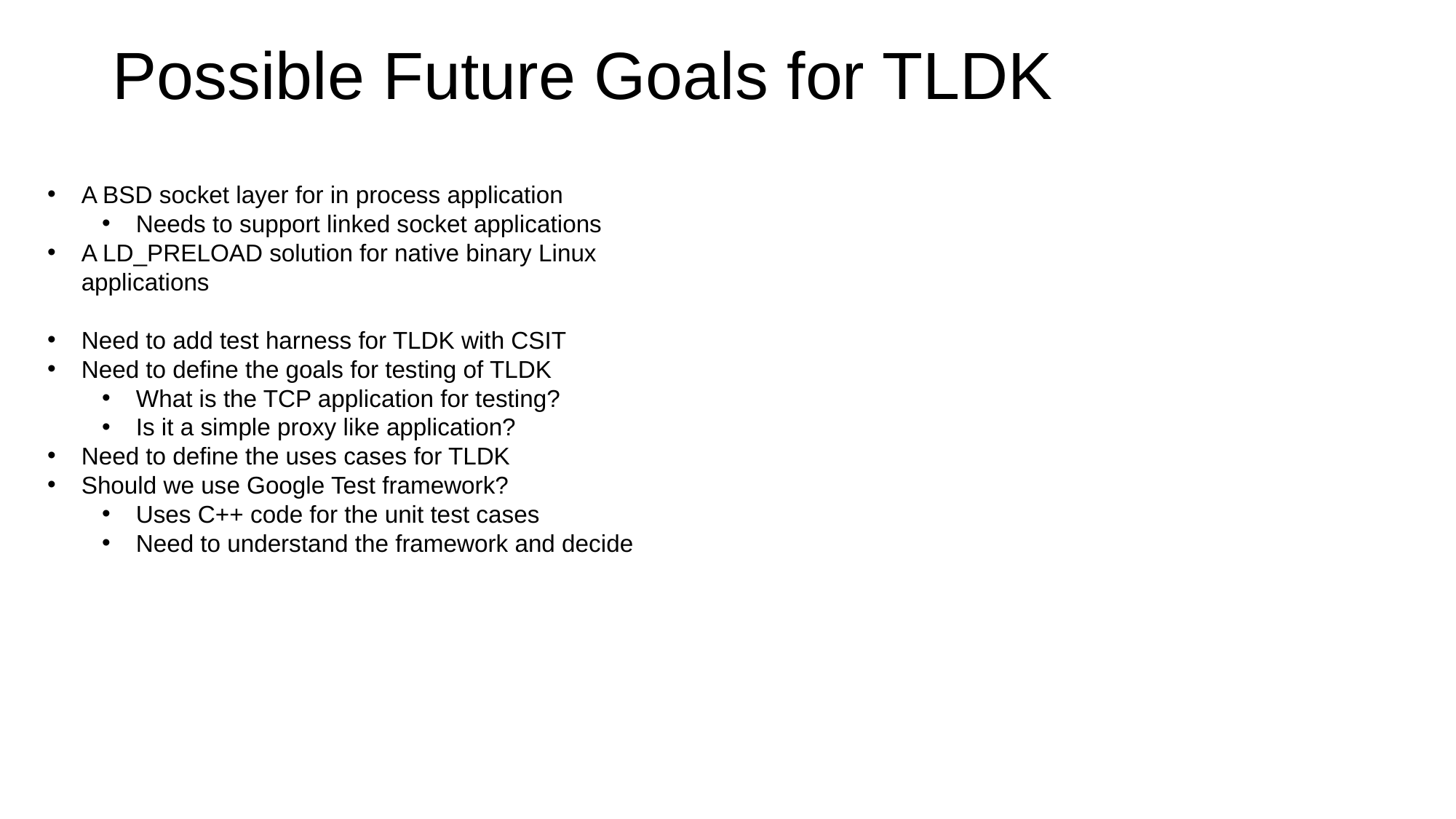

# Possible Future Goals for TLDK
A BSD socket layer for in process application
Needs to support linked socket applications
A LD_PRELOAD solution for native binary Linux applications

Need to add test harness for TLDK with CSIT
Need to define the goals for testing of TLDK
What is the TCP application for testing?
Is it a simple proxy like application?
Need to define the uses cases for TLDK
Should we use Google Test framework?
Uses C++ code for the unit test cases
Need to understand the framework and decide